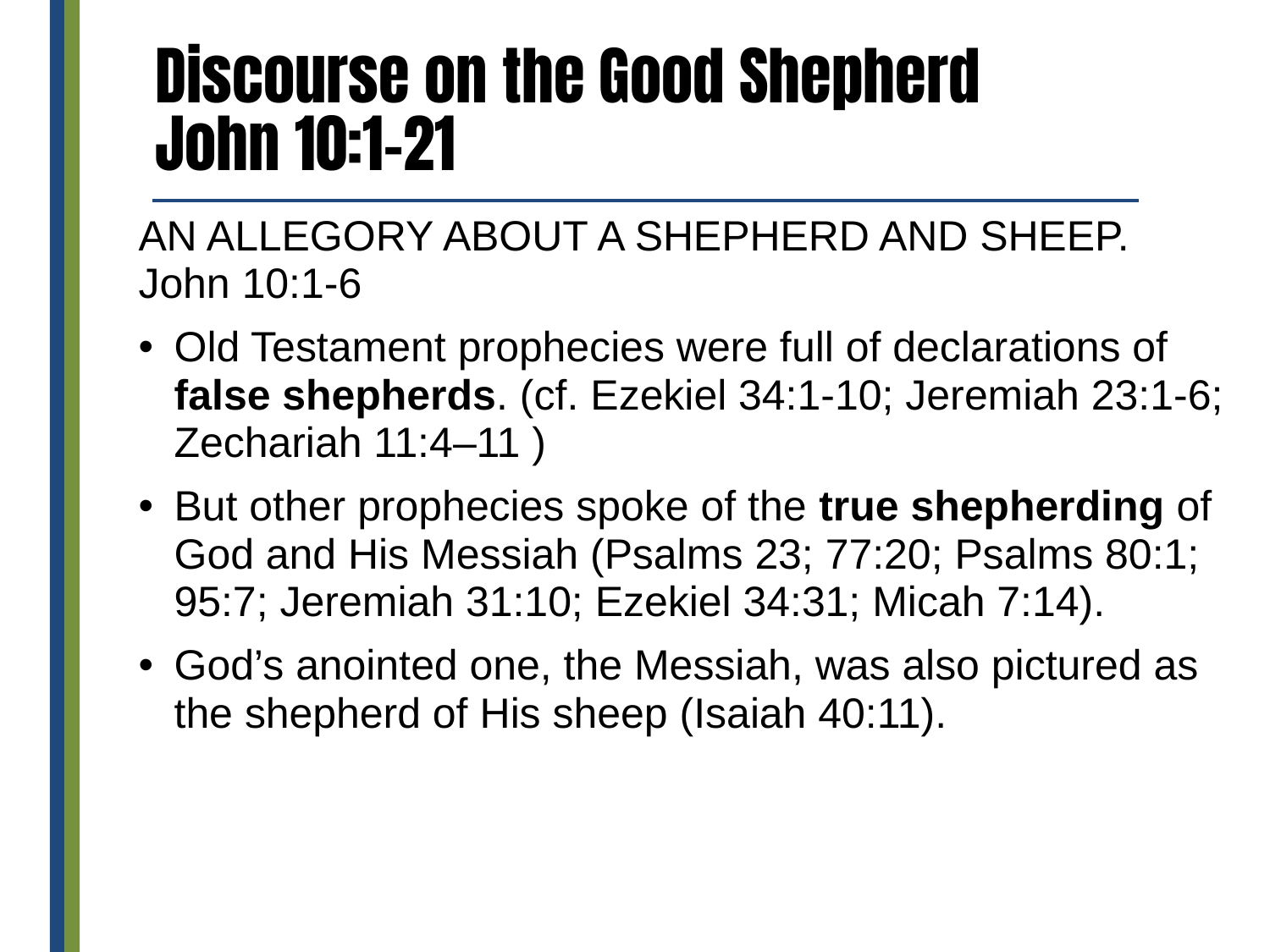

# Discourse on the Good Shepherd John 10:1-21
AN ALLEGORY ABOUT A SHEPHERD AND SHEEP.
John 10:1-6
Old Testament prophecies were full of declarations of false shepherds. (cf. Ezekiel 34:1-10; Jeremiah 23:1-6; Zechariah 11:4–11 )
But other prophecies spoke of the true shepherding of God and His Messiah (Psalms 23; 77:20; Psalms 80:1; 95:7; Jeremiah 31:10; Ezekiel 34:31; Micah 7:14).
God’s anointed one, the Messiah, was also pictured as the shepherd of His sheep (Isaiah 40:11).